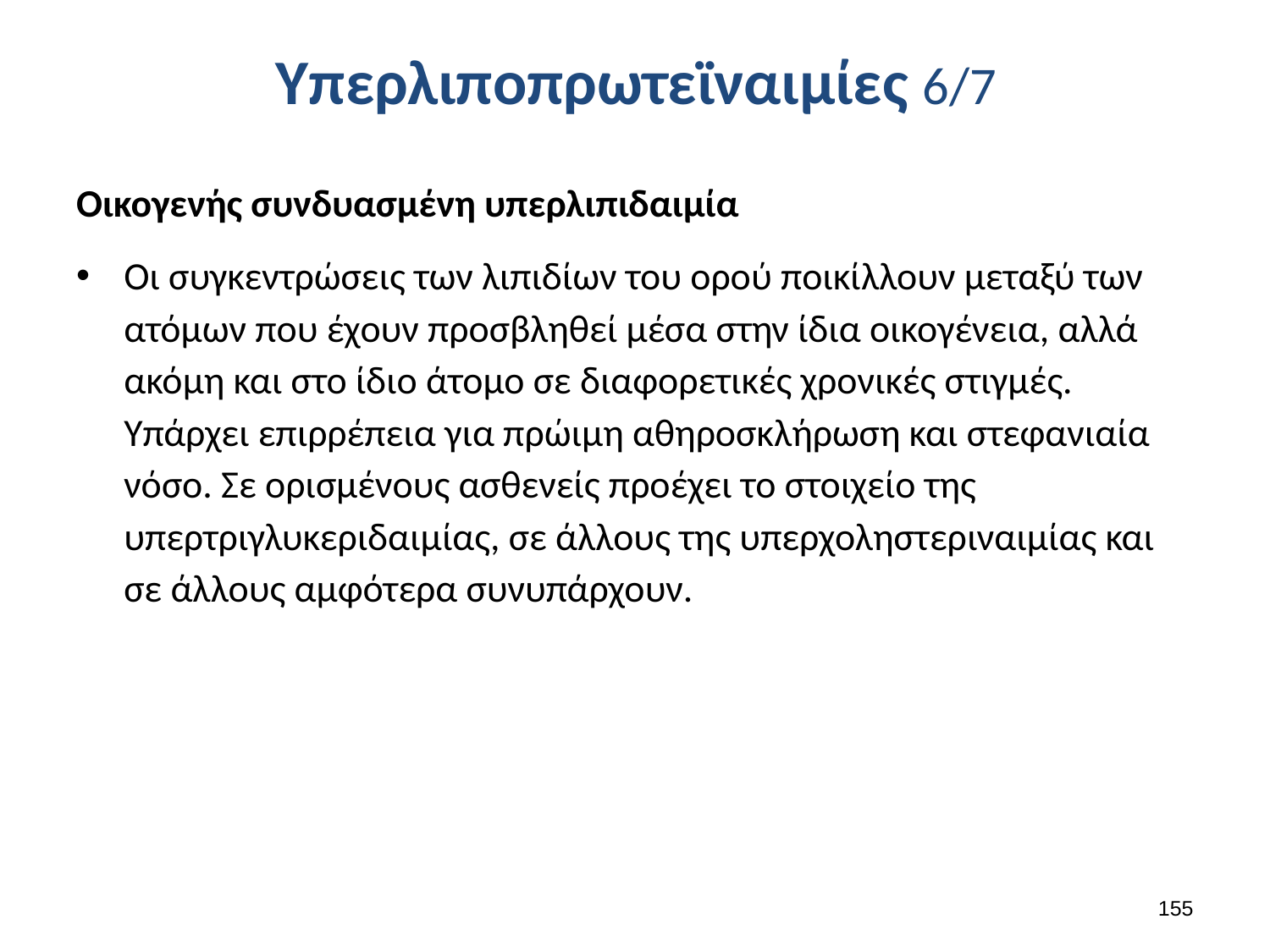

# Υπερλιποπρωτεϊναιμίες 6/7
Οικογενής συνδυασμένη υπερλιπιδαιμία
Οι συγκεντρώσεις των λιπιδίων του ορού ποικίλλουν μεταξύ των ατόμων που έχουν προσβληθεί μέσα στην ίδια οικογένεια, αλλά ακόμη και στο ίδιο άτομο σε διαφορετικές χρονικές στιγμές. Υπάρχει επιρρέπεια για πρώιμη αθηροσκλήρωση και στεφανιαία νόσο. Σε ορισμένους ασθενείς προέχει το στοιχείο της υπερτριγλυκεριδαιμίας, σε άλλους της υπερχοληστεριναιμίας και σε άλλους αμφότερα συνυπάρχουν.
155